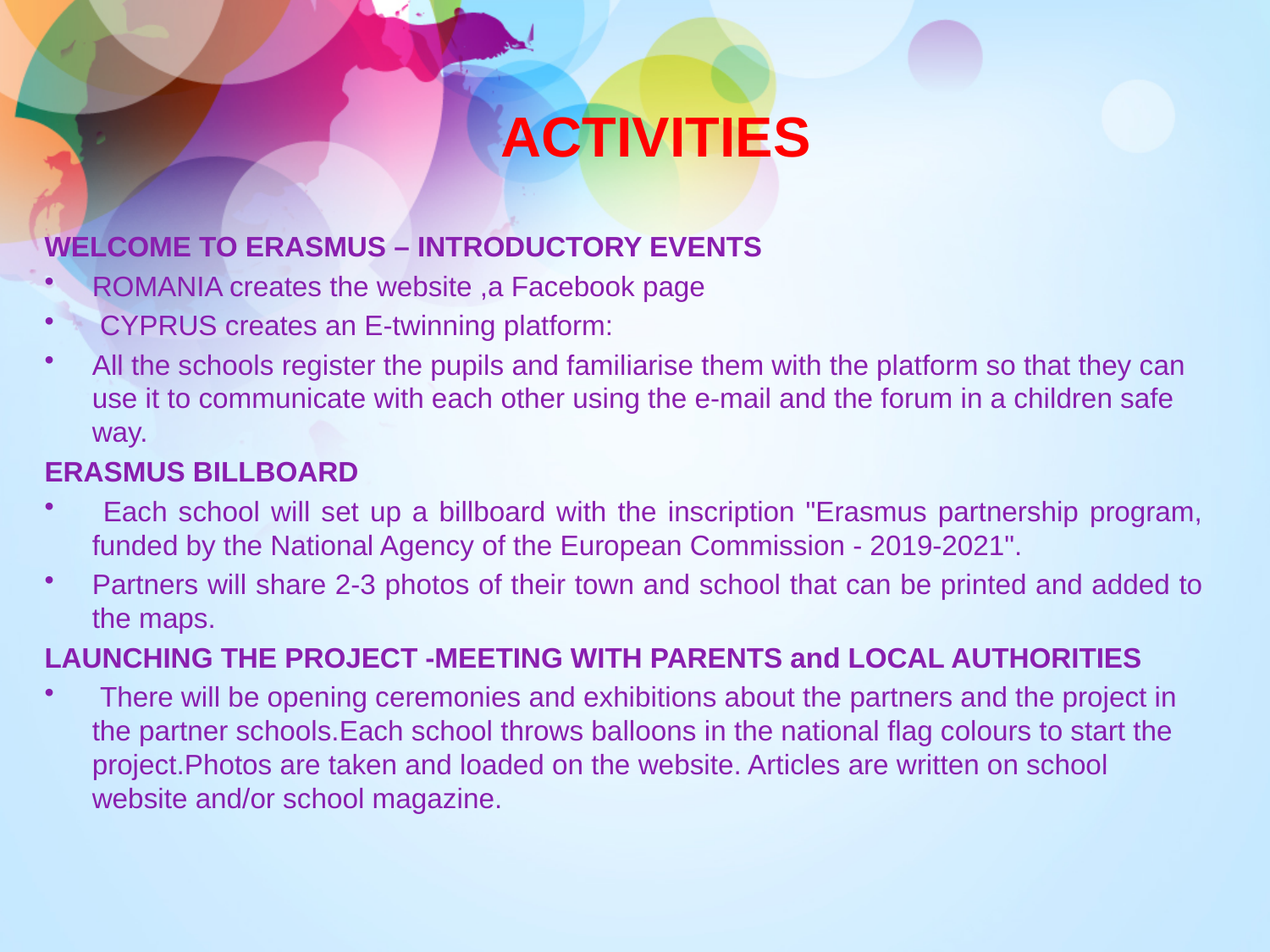

# ACTIVITIES
WELCOME TO ERASMUS – INTRODUCTORY EVENTS
ROMANIA creates the website ,a Facebook page
 CYPRUS creates an E-twinning platform:
All the schools register the pupils and familiarise them with the platform so that they can use it to communicate with each other using the e-mail and the forum in a children safe way.
ERASMUS BILLBOARD
 Each school will set up a billboard with the inscription "Erasmus partnership program, funded by the National Agency of the European Commission - 2019-2021".
Partners will share 2-3 photos of their town and school that can be printed and added to the maps.
LAUNCHING THE PROJECT -MEETING WITH PARENTS and LOCAL AUTHORITIES
 There will be opening ceremonies and exhibitions about the partners and the project in the partner schools.Each school throws balloons in the national flag colours to start the project.Photos are taken and loaded on the website. Articles are written on school website and/or school magazine.